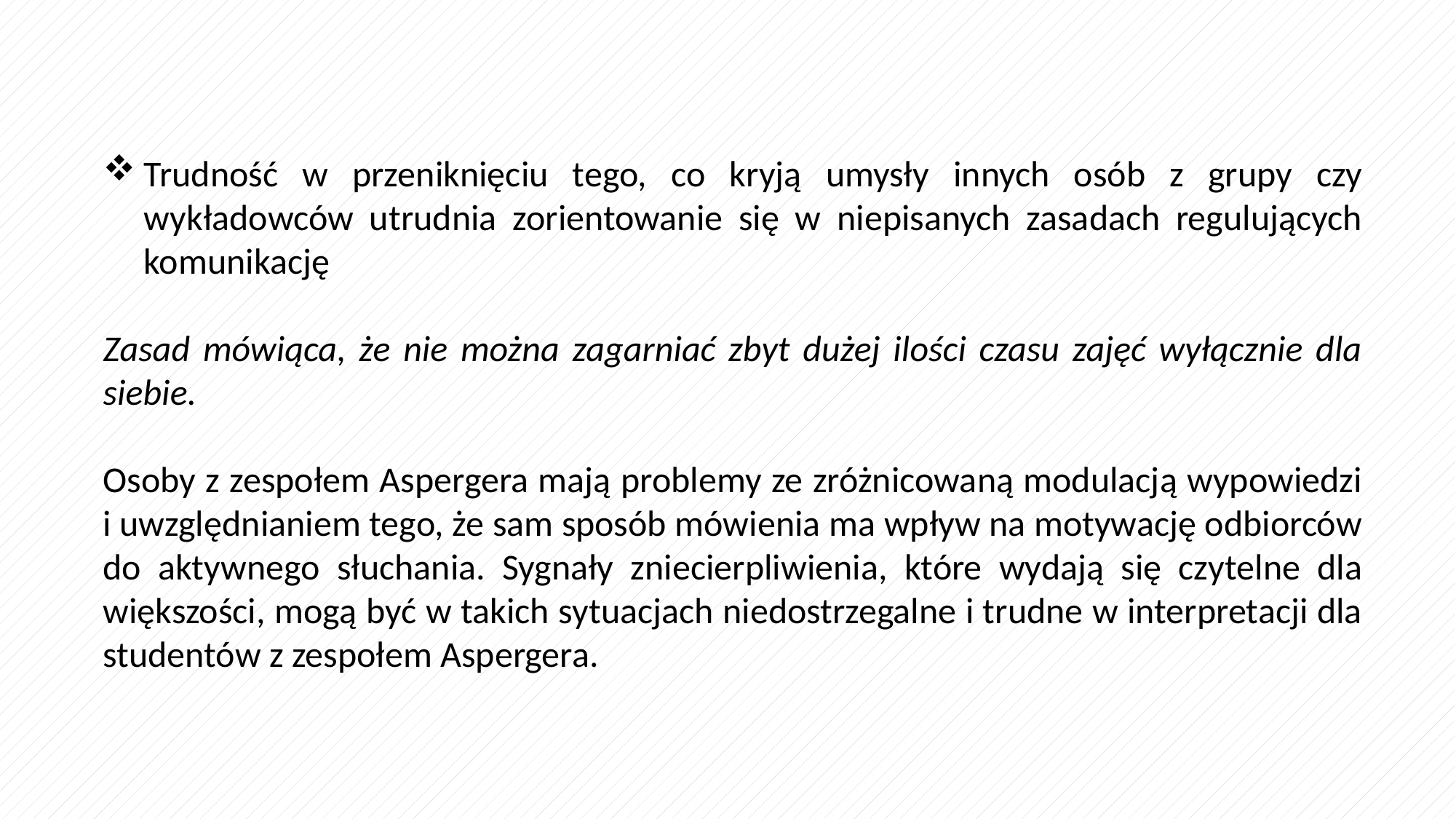

Trudność w przeniknięciu tego, co kryją umysły innych osób z grupy czy wykładowców utrudnia zorientowanie się w niepisanych zasadach regulujących komunikację

Zasad mówiąca, że nie można zagarniać zbyt dużej ilości czasu zajęć wyłącznie dla siebie.

Osoby z zespołem Aspergera mają problemy ze zróżnicowaną modulacją wypowiedzi i uwzględnianiem tego, że sam sposób mówienia ma wpływ na motywację odbiorców do aktywnego słuchania. Sygnały zniecierpliwienia, które wydają się czytelne dla większości, mogą być w takich sytuacjach niedostrzegalne i trudne w interpretacji dla studentów z zespołem Aspergera.